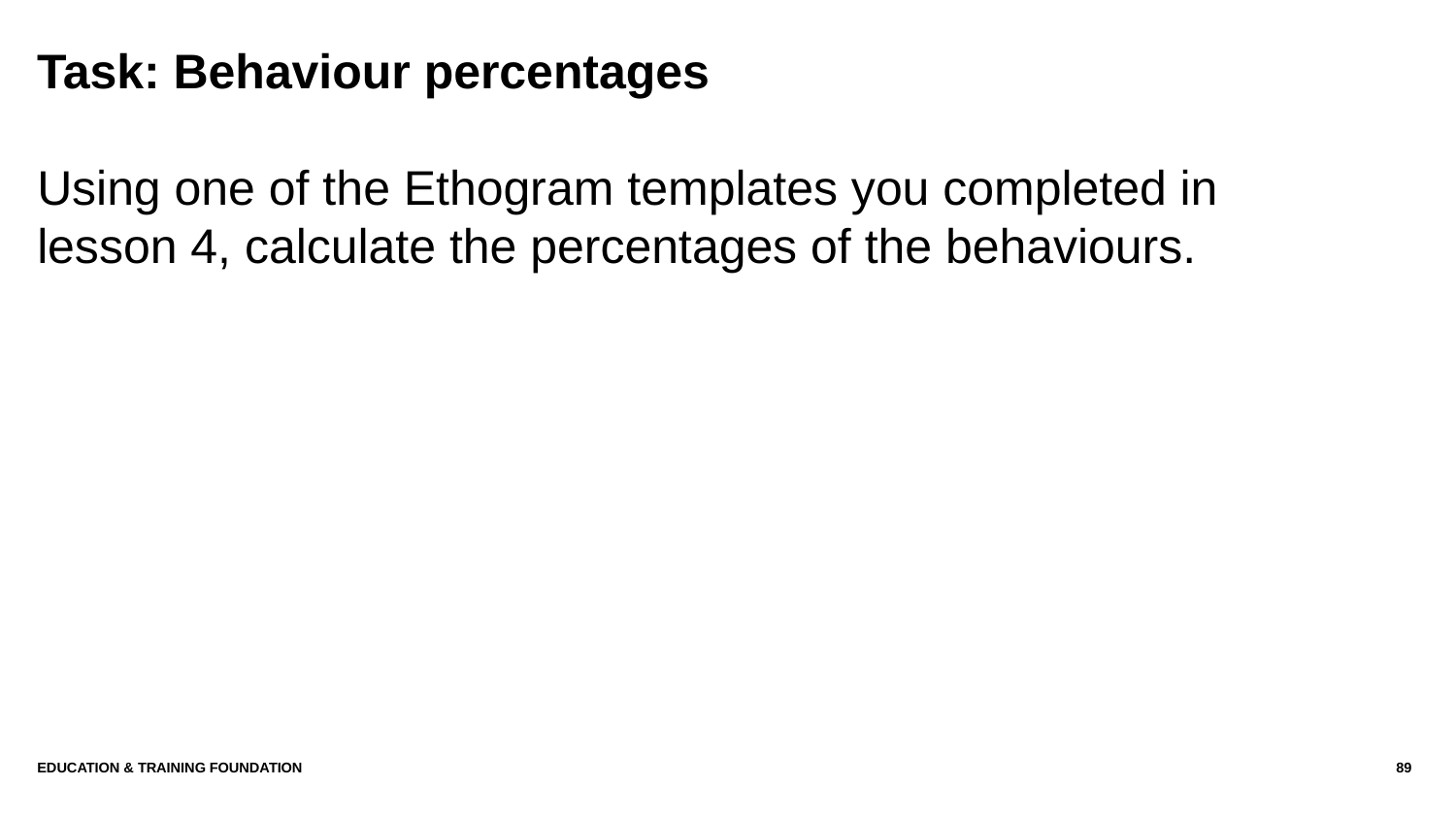

# Task: Behaviour percentages
Using one of the Ethogram templates you completed in lesson 4, calculate the percentages of the behaviours.
Education & Training Foundation
89